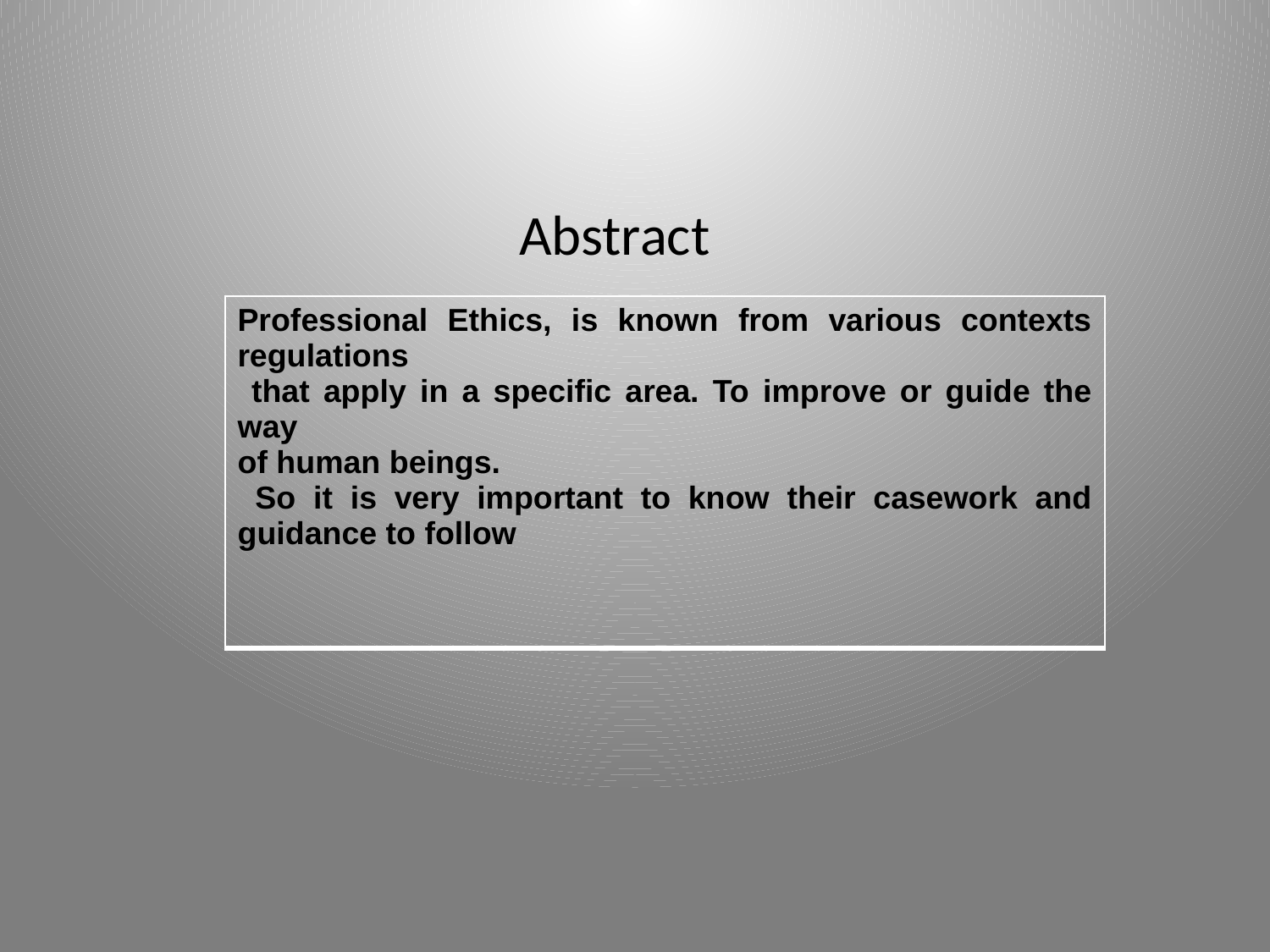

# Abstract
| Professional Ethics, is known from various contexts regulations that apply in a specific area. To improve or guide the way of human beings. So it is very important to know their casework and guidance to follow |
| --- |
.